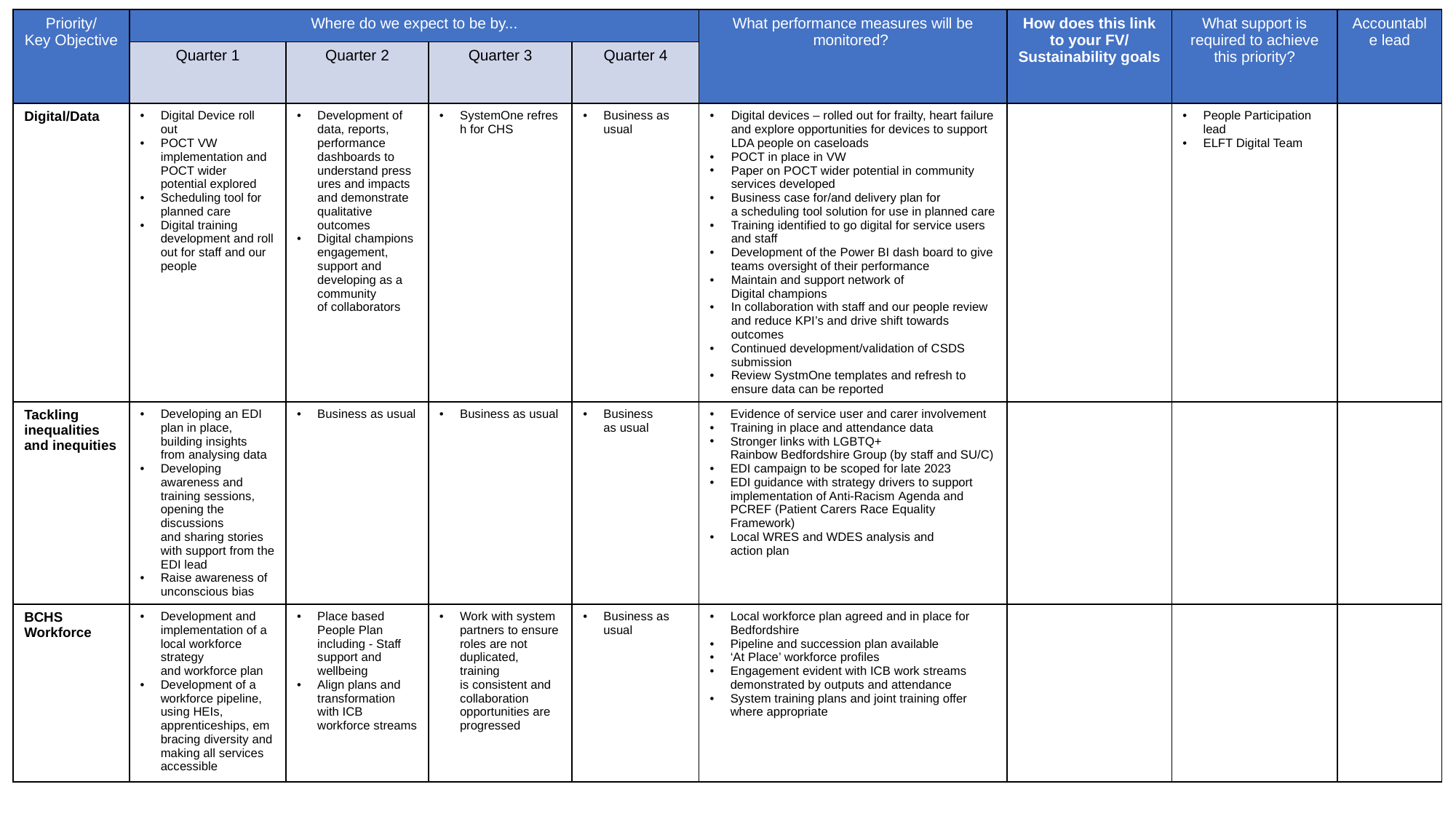

| Priority/ Key Objective | Where do we expect to be by... |  |  |  | What performance measures will be monitored? | How does this link to your FV/ Sustainability goals | What support is required to achieve this priority? | Accountable lead |
| --- | --- | --- | --- | --- | --- | --- | --- | --- |
|  | Quarter 1 | Quarter 2 | Quarter 3 | Quarter 4 |  |  |  |  |
| Digital/Data | Digital Device roll out  POCT VW implementation and POCT wider potential explored  Scheduling tool for planned care Digital training development and roll out for staff and our people | Development of data, reports, performance dashboards to understand pressures and impacts and demonstrate qualitative outcomes  Digital champions engagement, support and developing as a community of collaborators | SystemOne refresh for CHS | Business as usual | Digital devices – rolled out for frailty, heart failure and explore opportunities for devices to support LDA people on caseloads  POCT in place in VW Paper on POCT wider potential in community services developed   Business case for/and delivery plan for a scheduling tool solution for use in planned care Training identified to go digital for service users and staff  Development of the Power BI dash board to give teams oversight of their performance Maintain and support network of Digital champions  In collaboration with staff and our people review and reduce KPI’s and drive shift towards outcomes  Continued development/validation of CSDS submission Review SystmOne templates and refresh to ensure data can be reported |  | People Participation lead ELFT Digital Team |  |
| Tackling inequalities and inequities | Developing an EDI plan in place, building insights from analysing data Developing awareness and training sessions, opening the discussions and sharing stories with support from the EDI lead Raise awareness of unconscious bias | Business as usual | Business as usual | Business as usual | Evidence of service user and carer involvement Training in place and attendance data Stronger links with LGBTQ+ Rainbow Bedfordshire Group (by staff and SU/C) EDI campaign to be scoped for late 2023 EDI guidance with strategy drivers to support implementation of Anti-Racism Agenda and PCREF (Patient Carers Race Equality Framework) Local WRES and WDES analysis and action plan |  |  |  |
| BCHS Workforce | Development and implementation of a local workforce strategy and workforce plan Development of a workforce pipeline, using HEIs, apprenticeships, embracing diversity and making all services accessible | Place based People Plan including - Staff support and wellbeing Align plans and transformation with ICB workforce streams | Work with system partners to ensure roles are not duplicated, training is consistent and collaboration opportunities are progressed | Business as usual | Local workforce plan agreed and in place for Bedfordshire  Pipeline and succession plan available  ‘At Place’ workforce profiles  Engagement evident with ICB work streams demonstrated by outputs and attendance  System training plans and joint training offer where appropriate |  |  |  |